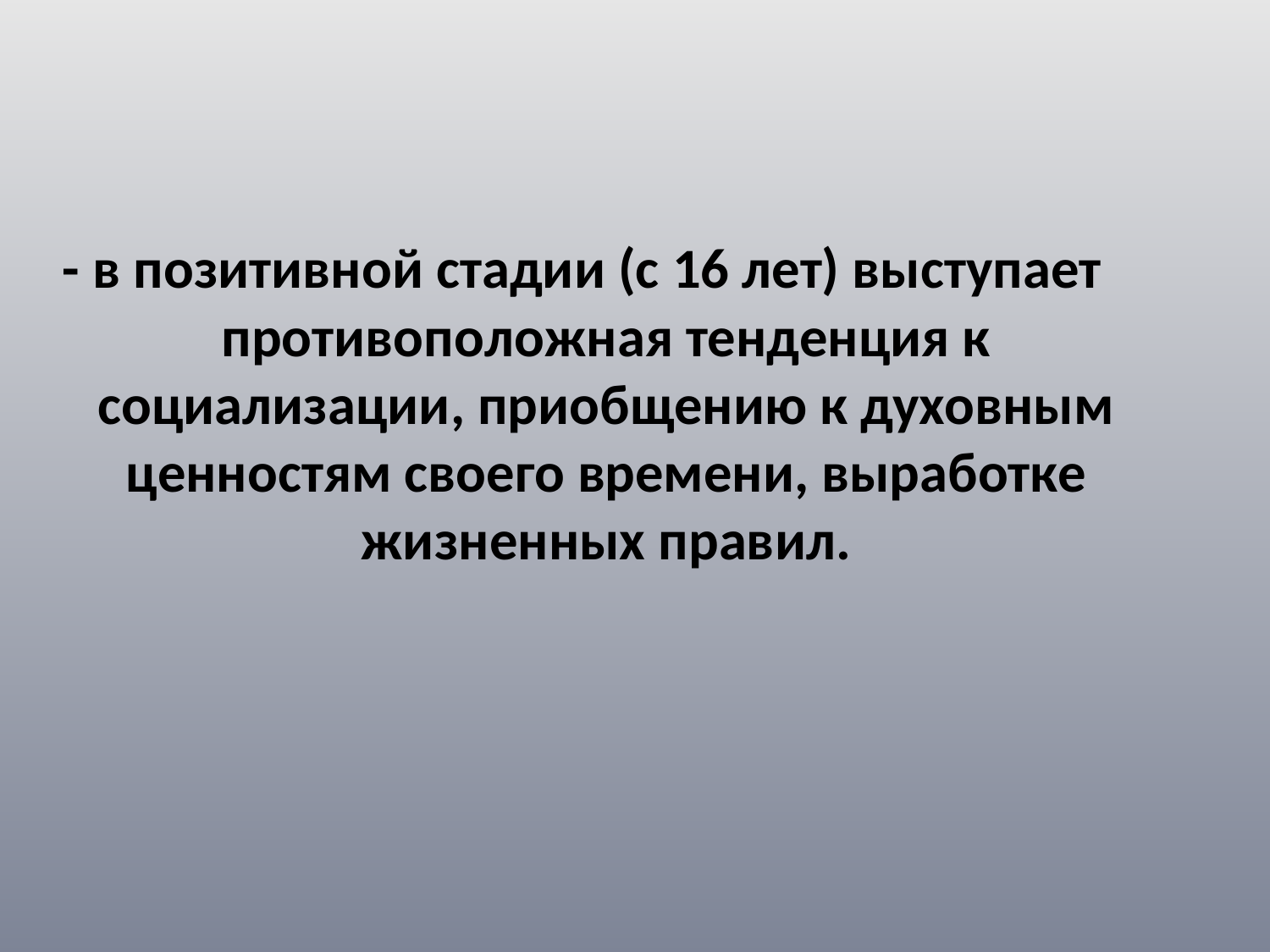

- в позитивной стадии (с 16 лет) выступает противоположная тенденция к социализации, приобщению к духовным ценностям своего времени, выработке жизненных правил.